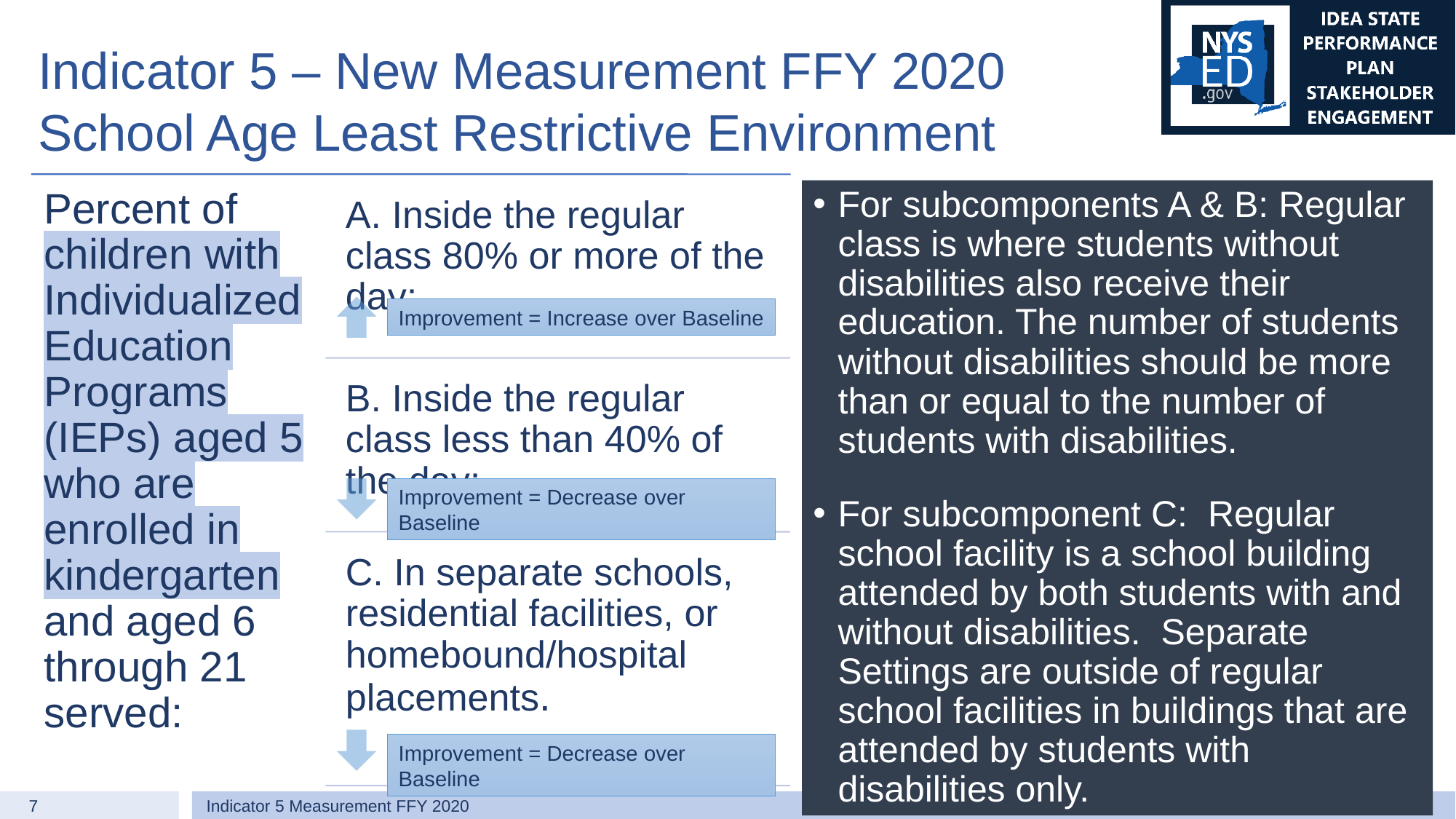

# Indicator 5 – New Measurement FFY 2020 School Age Least Restrictive Environment
Percent of children with Individualized Education Programs (IEPs) aged 5 who are enrolled in kindergarten and aged 6 through 21 served:
A. Inside the regular class 80% or more of the day;
B. Inside the regular class less than 40% of the day;
C. In separate schools, residential facilities, or homebound/hospital placements.
For subcomponents A & B: Regular class is where students without disabilities also receive their education. The number of students without disabilities should be more than or equal to the number of students with disabilities.
For subcomponent C:  Regular school facility is a school building attended by both students with and without disabilities.  Separate Settings are outside of regular school facilities in buildings that are attended by students with disabilities only.

Improvement = Increase over Baseline

Improvement = Decrease over Baseline

Improvement = Decrease over Baseline
7
Indicator 5 Measurement FFY 2020